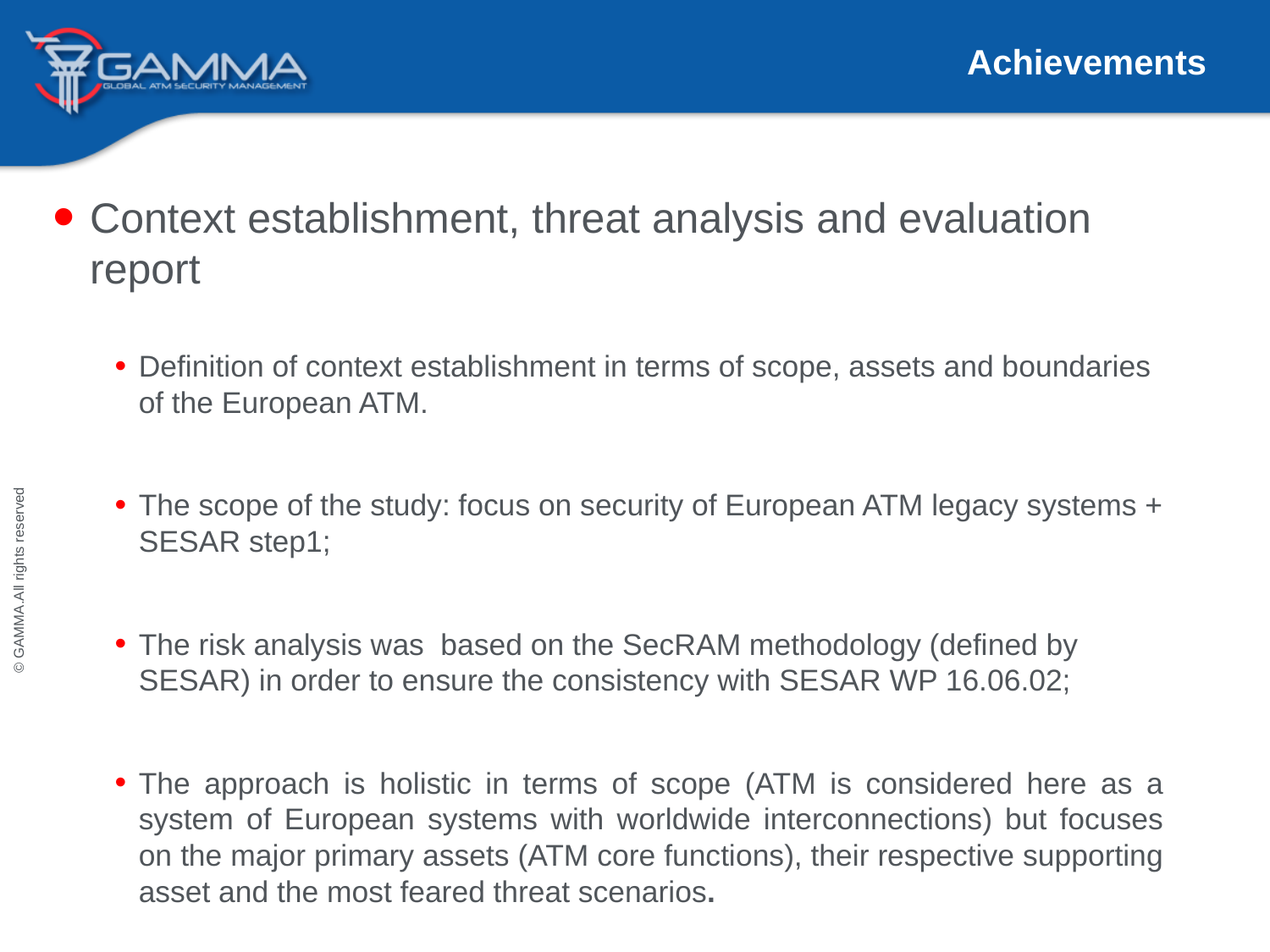

# Achievements
Context establishment, threat analysis and evaluation report

Definition of context establishment in terms of scope, assets and boundaries of the European ATM.

The scope of the study: focus on security of European ATM legacy systems + SESAR step1;

The risk analysis was  based on the SecRAM methodology (defined by SESAR) in order to ensure the consistency with SESAR WP 16.06.02;

The approach is holistic in terms of scope (ATM is considered here as a system of European systems with worldwide interconnections) but focuses on the major primary assets (ATM core functions), their respective supporting asset and the most feared threat scenarios.

© GAMMA.All rights reserved